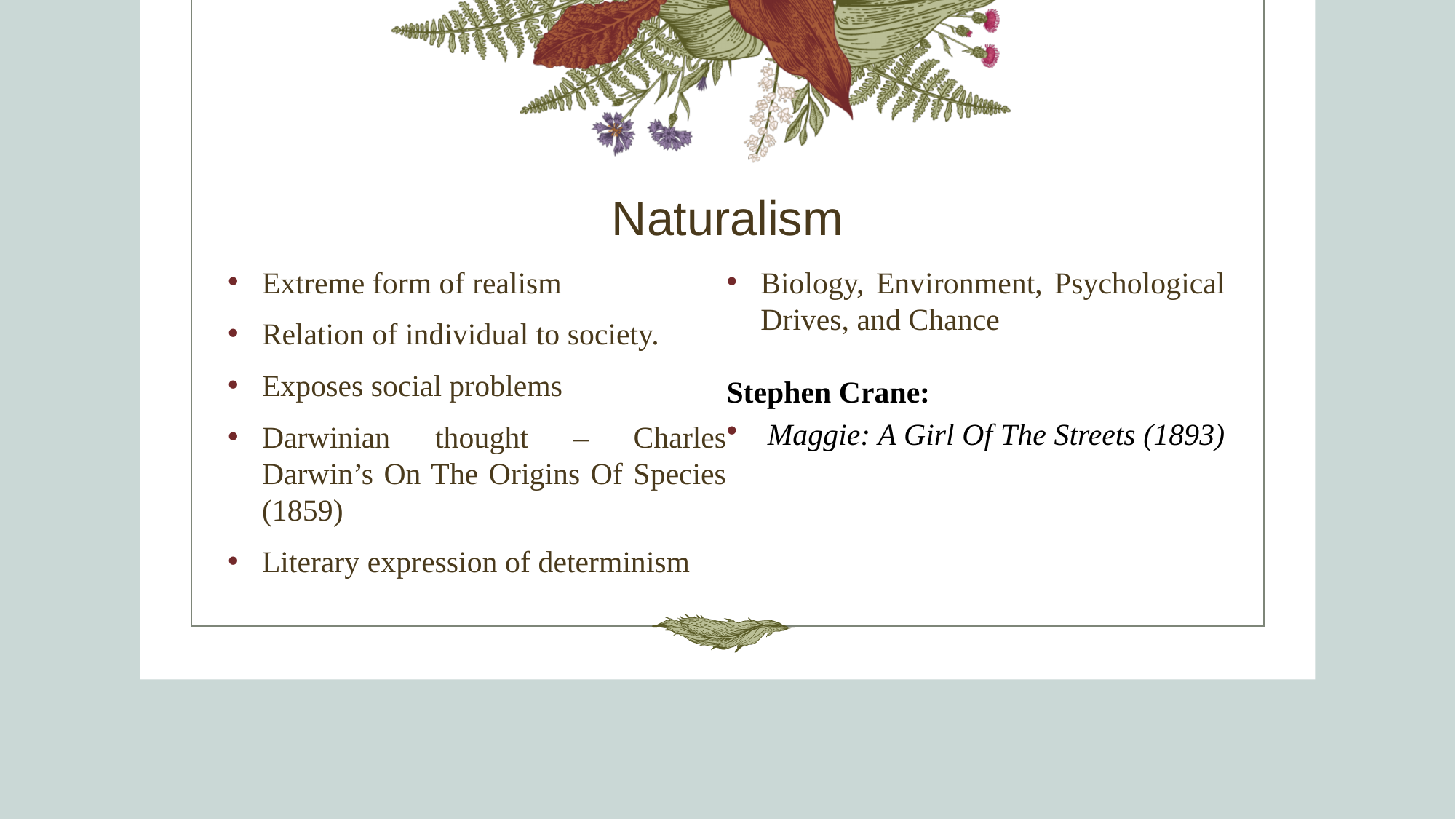

# Naturalism
Extreme form of realism
Relation of individual to society.
Exposes social problems
Darwinian thought – Charles Darwin’s On The Origins Of Species (1859)
Literary expression of determinism
Biology, Environment, Psychological Drives, and Chance

Stephen Crane:
Maggie: A Girl Of The Streets (1893)